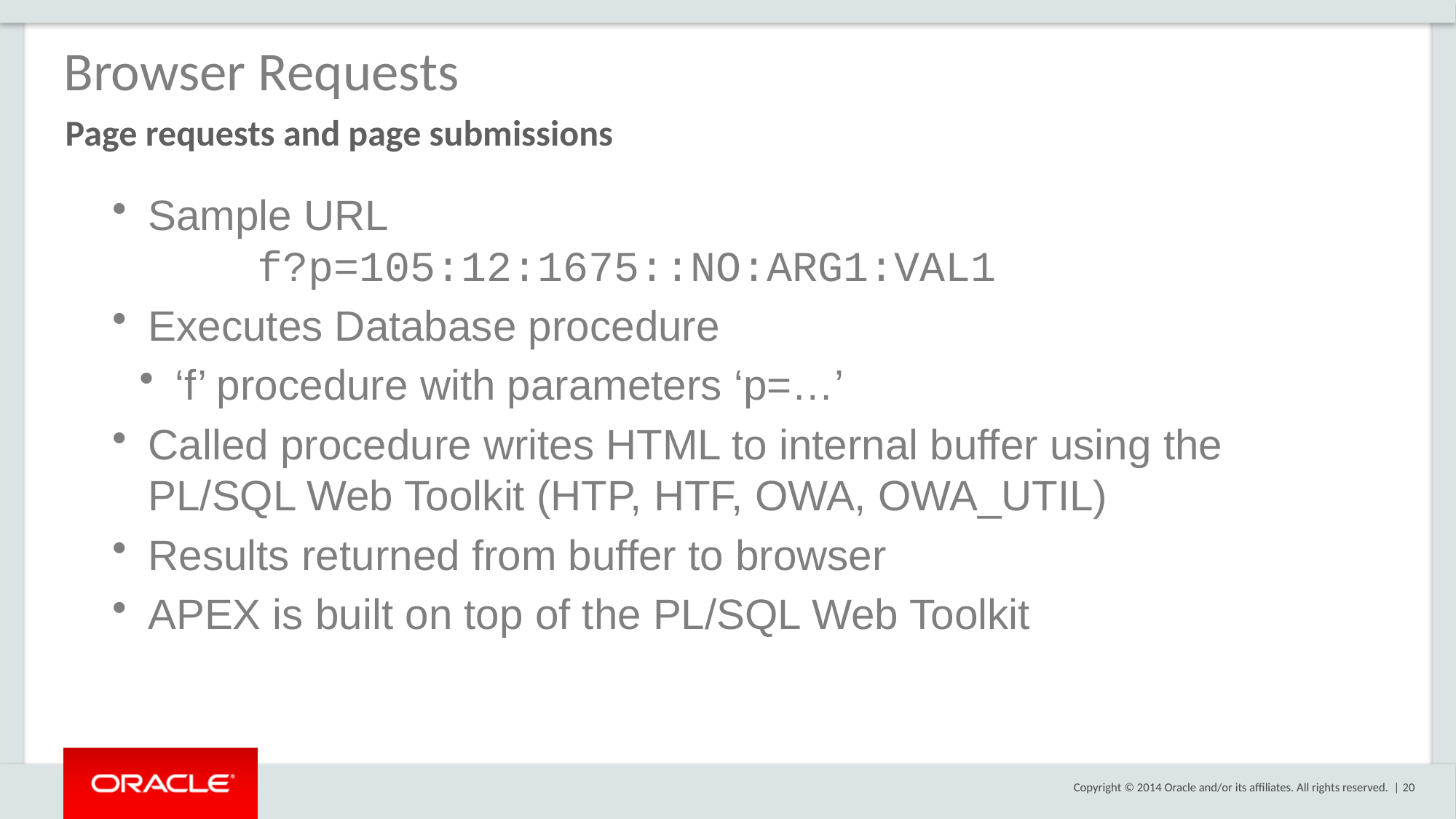

Browser Requests
Page requests and page submissions
Sample URL
	f?p=105:12:1675::NO:ARG1:VAL1
Executes Database procedure
‘f’ procedure with parameters ‘p=…’
Called procedure writes HTML to internal buffer using the PL/SQL Web Toolkit (HTP, HTF, OWA, OWA_UTIL)
Results returned from buffer to browser
APEX is built on top of the PL/SQL Web Toolkit